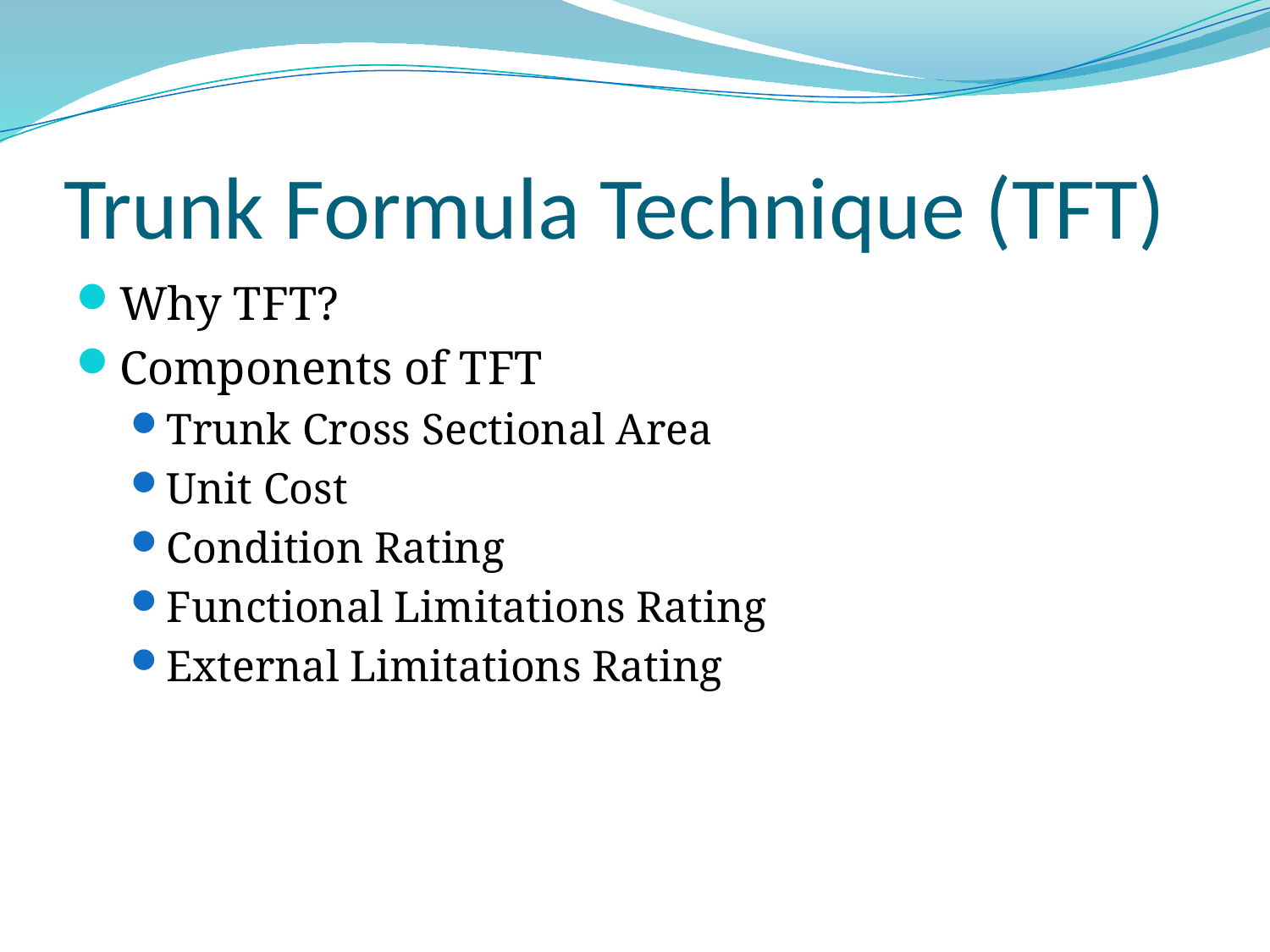

# Trunk Formula Technique (TFT)
Why TFT?
Components of TFT
Trunk Cross Sectional Area
Unit Cost
Condition Rating
Functional Limitations Rating
External Limitations Rating